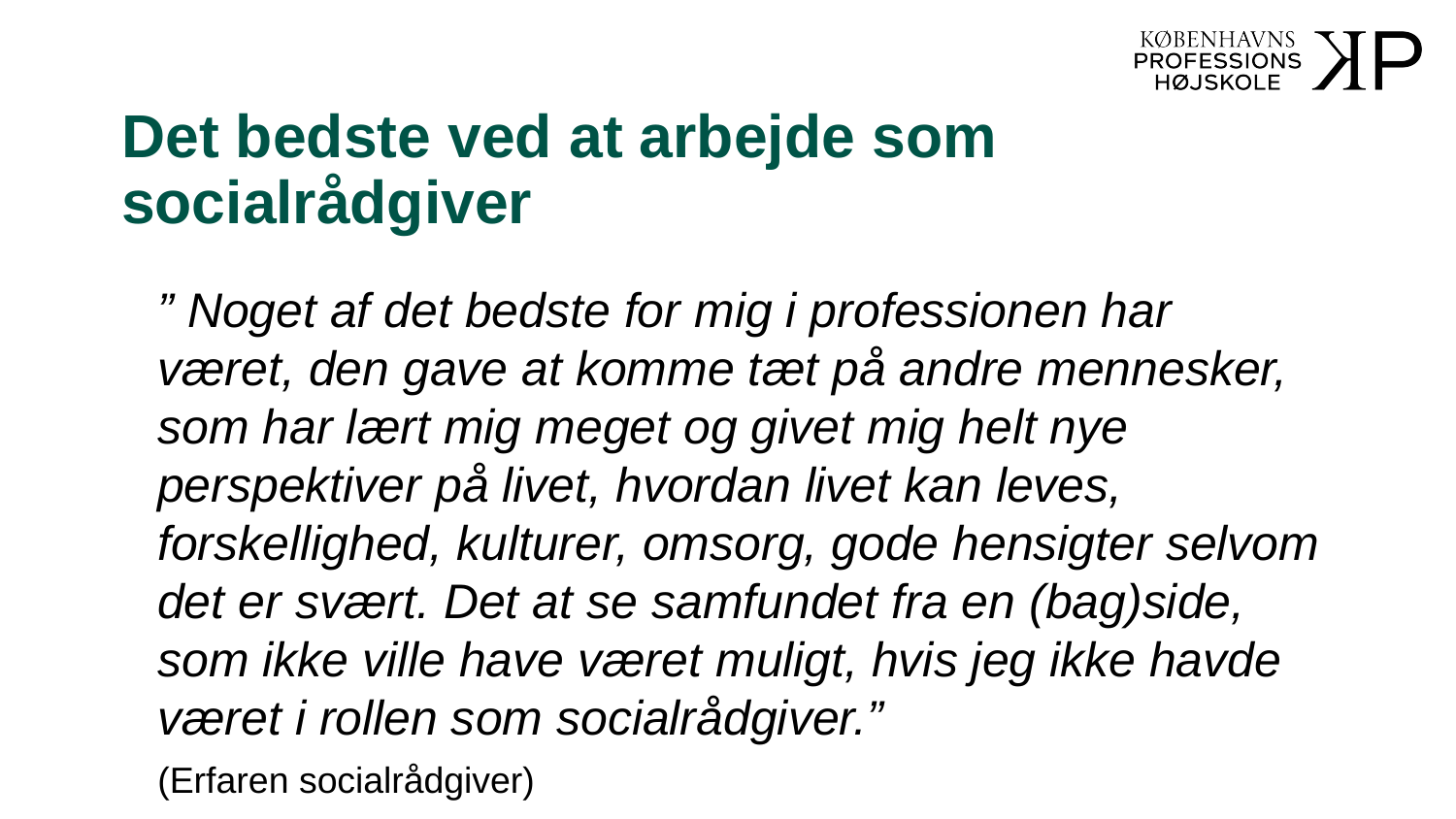

# Det bedste ved at arbejde som socialrådgiver
” Noget af det bedste for mig i professionen har været, den gave at komme tæt på andre mennesker, som har lært mig meget og givet mig helt nye perspektiver på livet, hvordan livet kan leves, forskellighed, kulturer, omsorg, gode hensigter selvom det er svært. Det at se samfundet fra en (bag)side, som ikke ville have været muligt, hvis jeg ikke havde været i rollen som socialrådgiver.”
(Erfaren socialrådgiver)